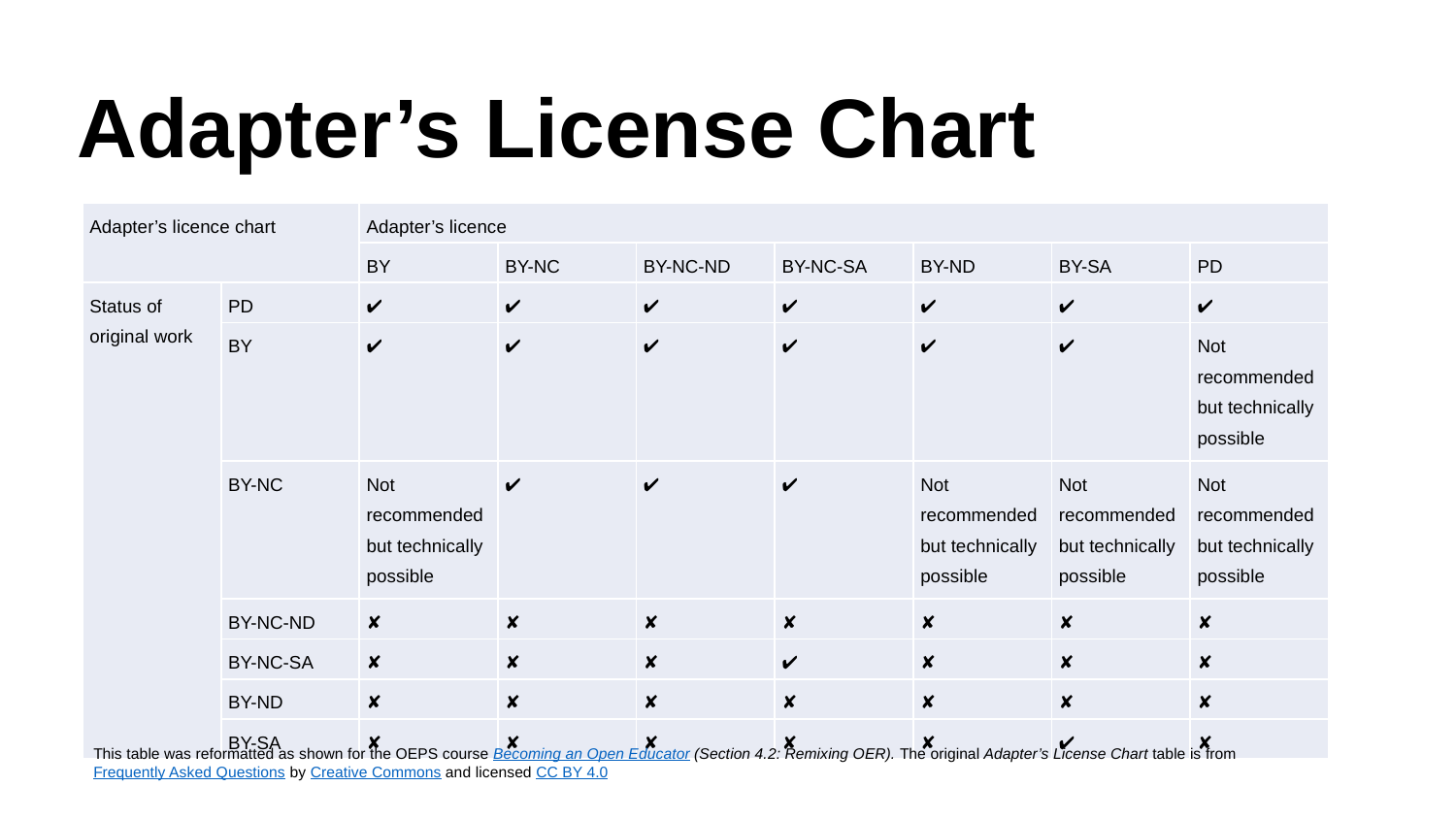

Adapter’s License Chart
| Adapter’s licence chart |  | Adapter’s licence |  |  |  |  |  |  |
| --- | --- | --- | --- | --- | --- | --- | --- | --- |
|  |  | BY | BY-NC | BY-NC-ND | BY-NC-SA | BY-ND | BY-SA | PD |
| Status of original work | PD | ✔ | ✔ | ✔ | ✔ | ✔ | ✔ | ✔ |
|  | BY | ✔ | ✔ | ✔ | ✔ | ✔ | ✔ | Not recommended but technically possible |
|  | BY-NC | Not recommended but technically possible | ✔ | ✔ | ✔ | Not recommended but technically possible | Not recommended but technically possible | Not recommended but technically possible |
|  | BY-NC-ND | ✘ | ✘ | ✘ | ✘ | ✘ | ✘ | ✘ |
|  | BY-NC-SA | ✘ | ✘ | ✘ | ✔ | ✘ | ✘ | ✘ |
|  | BY-ND | ✘ | ✘ | ✘ | ✘ | ✘ | ✘ | ✘ |
|  | BY-SA | ✘ | ✘ | ✘ | ✘ | ✘ | ✔ | ✘ |

This table was reformatted as shown for the OEPS course Becoming an Open Educator (Section 4.2: Remixing OER). The original Adapter’s License Chart table is from Frequently Asked Questions by Creative Commons and licensed CC BY 4.0